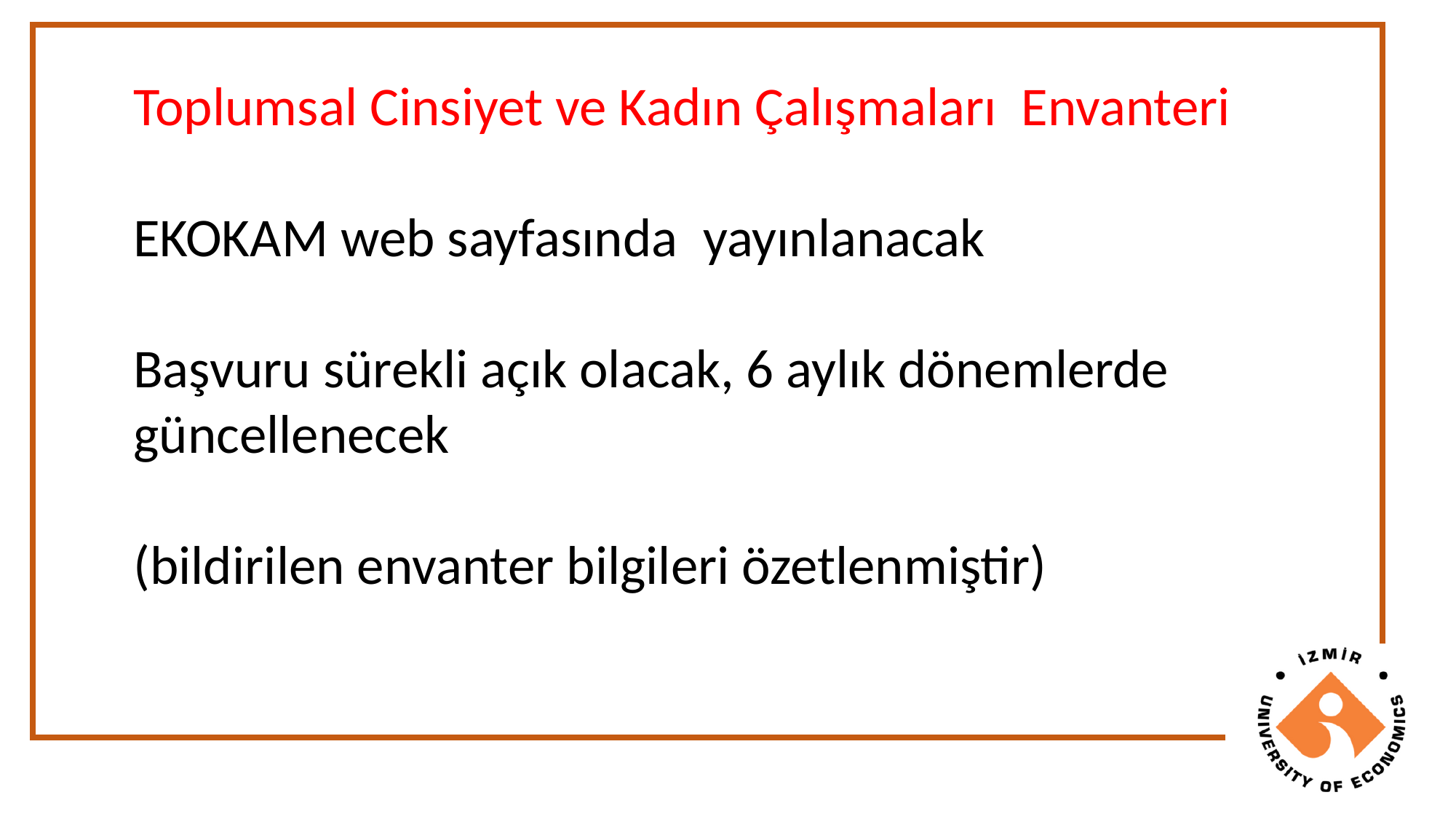

Toplumsal Cinsiyet ve Kadın Çalışmaları  Envanteri

EKOKAM web sayfasında  yayınlanacak

Başvuru sürekli açık olacak, 6 aylık dönemlerde güncellenecek

(bildirilen envanter bilgileri özetlenmiştir)